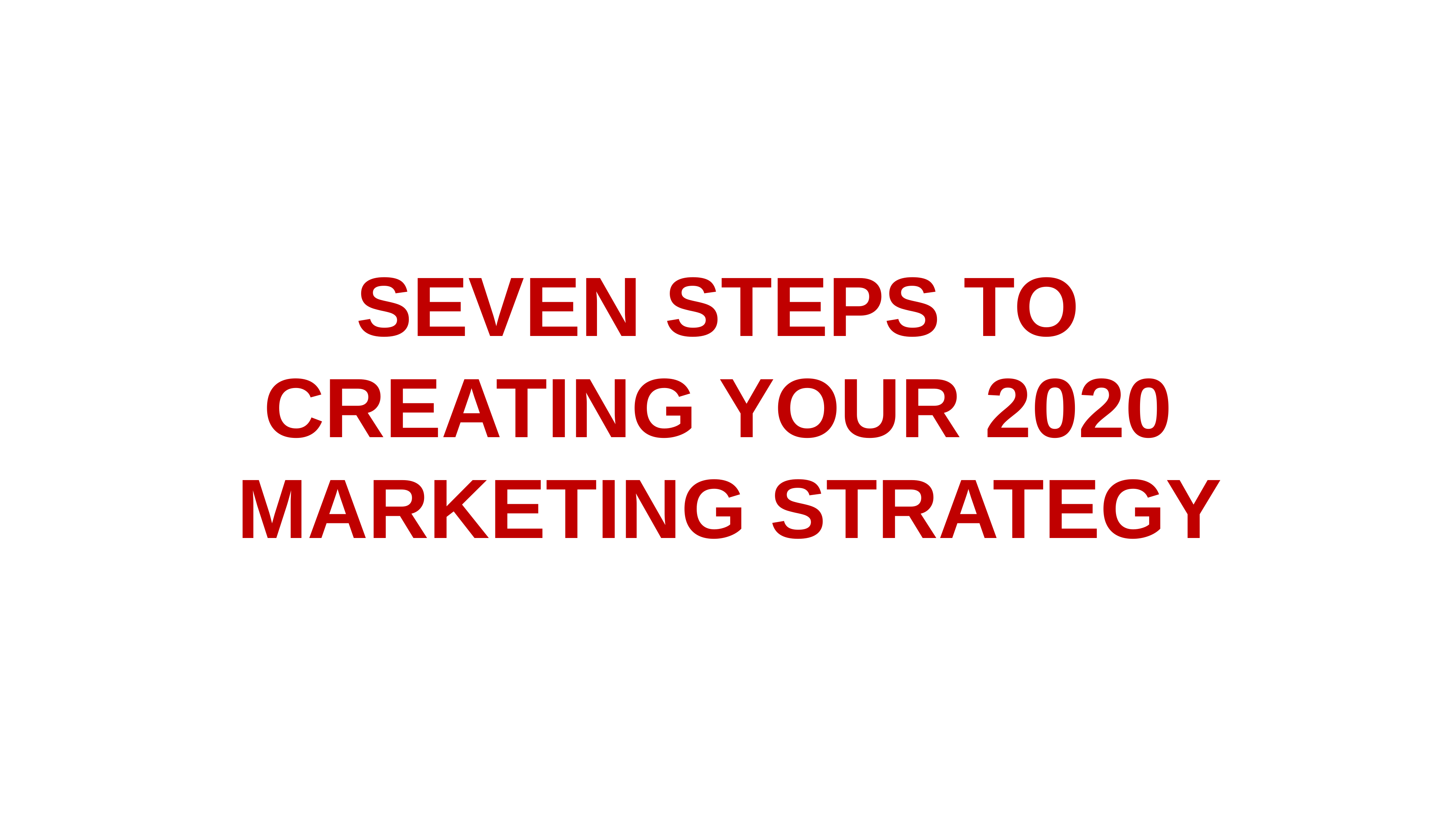

SEVEN STEPS TO
CREATING YOUR 2020
MARKETING STRATEGY